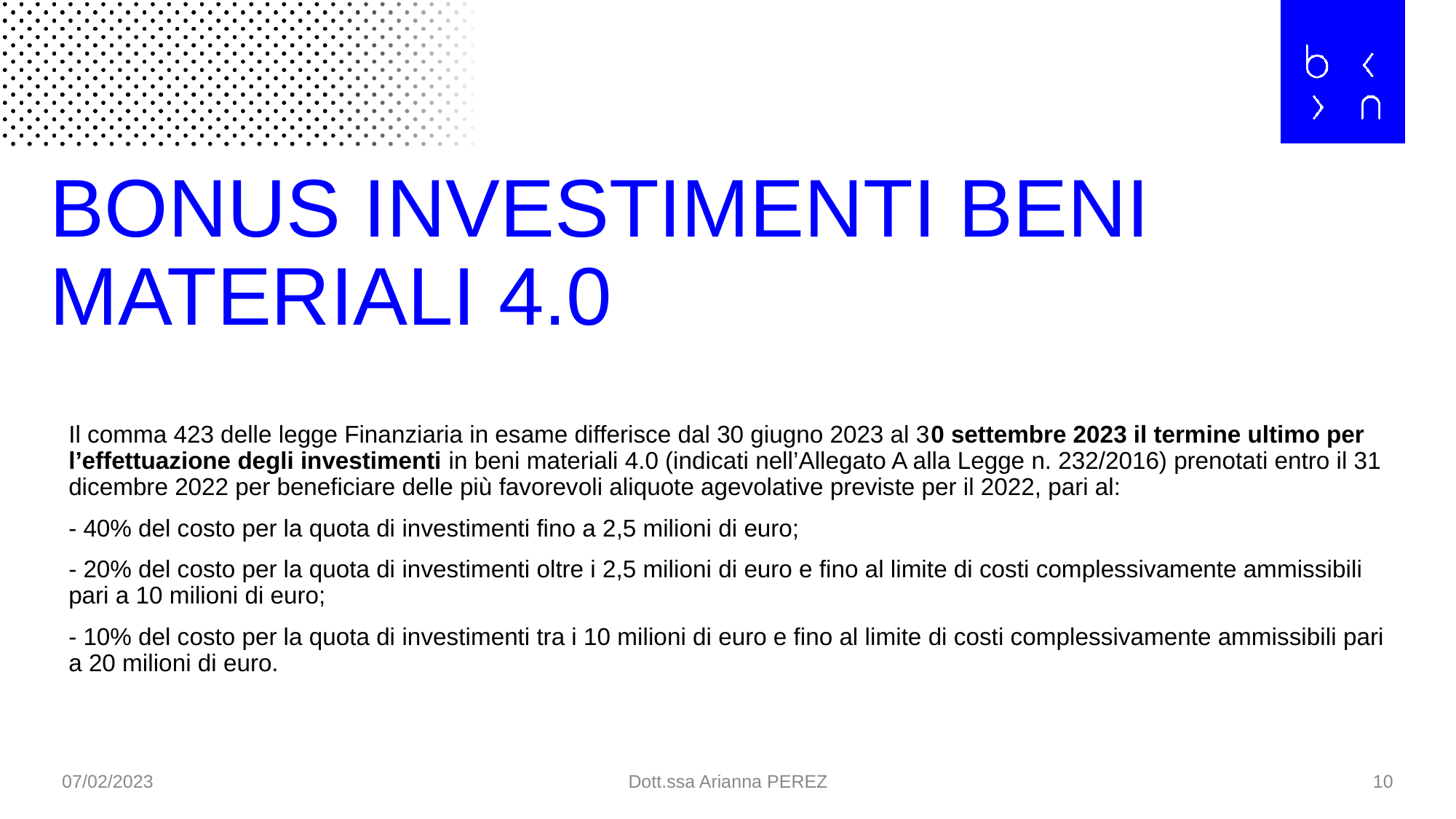

# BONUS INVESTIMENTI BENI MATERIALI 4.0

Il comma 423 delle legge Finanziaria in esame differisce dal 30 giugno 2023 al 30 settembre 2023 il termine ultimo per l’effettuazione degli investimenti in beni materiali 4.0 (indicati nell’Allegato A alla Legge n. 232/2016) prenotati entro il 31 dicembre 2022 per beneficiare delle più favorevoli aliquote agevolative previste per il 2022, pari al:
- 40% del costo per la quota di investimenti fino a 2,5 milioni di euro;
- 20% del costo per la quota di investimenti oltre i 2,5 milioni di euro e fino al limite di costi complessivamente ammissibili pari a 10 milioni di euro;
- 10% del costo per la quota di investimenti tra i 10 milioni di euro e fino al limite di costi complessivamente ammissibili pari a 20 milioni di euro.

07/02/2023
Dott.ssa Arianna PEREZ
10